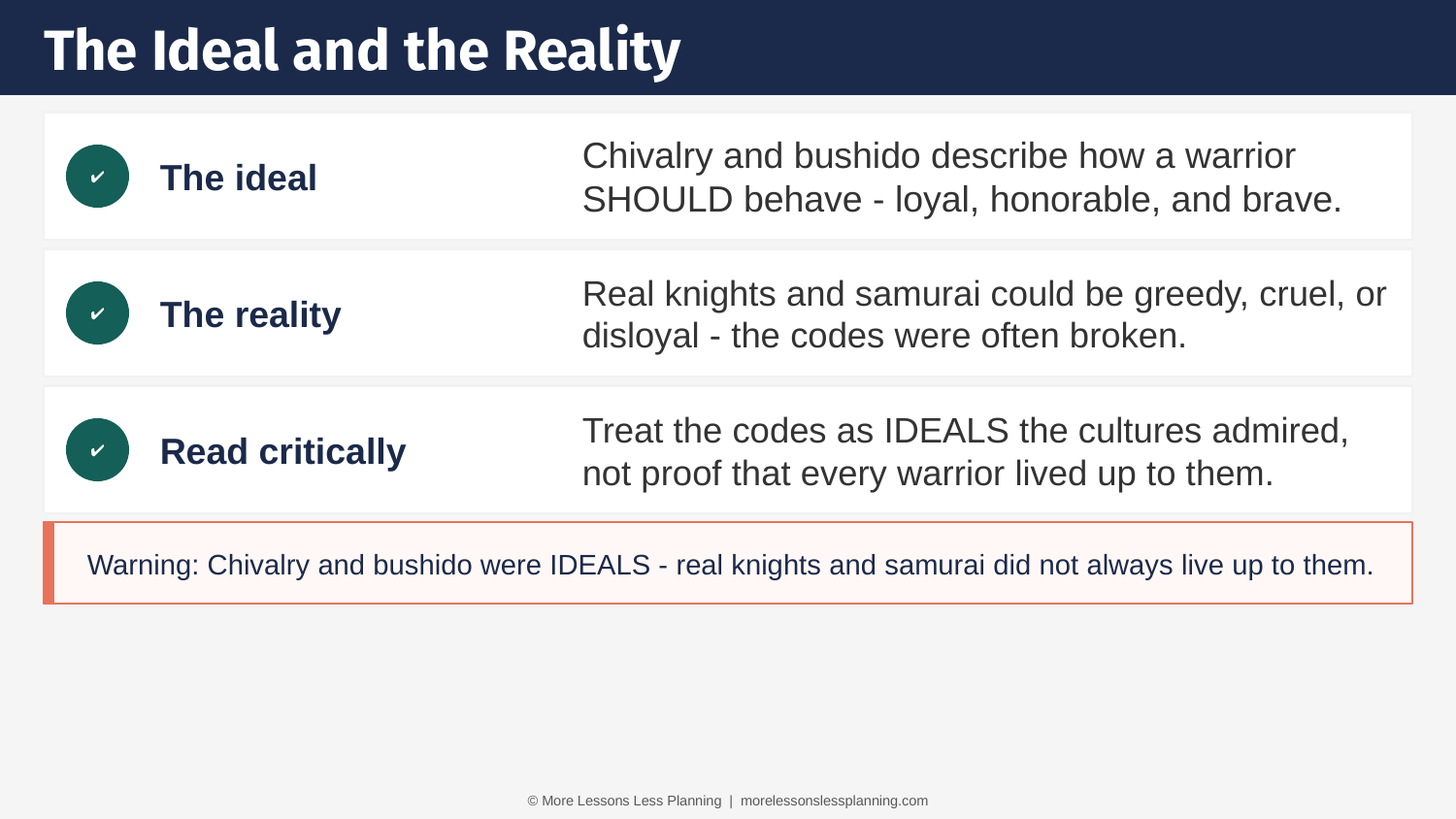

The Ideal and the Reality

The ideal
Chivalry and bushido describe how a warrior SHOULD behave - loyal, honorable, and brave.

✔

The reality
Real knights and samurai could be greedy, cruel, or disloyal - the codes were often broken.

✔

Read critically
Treat the codes as IDEALS the cultures admired, not proof that every warrior lived up to them.

✔

Warning: Chivalry and bushido were IDEALS - real knights and samurai did not always live up to them.
© More Lessons Less Planning  |  morelessonslessplanning.com